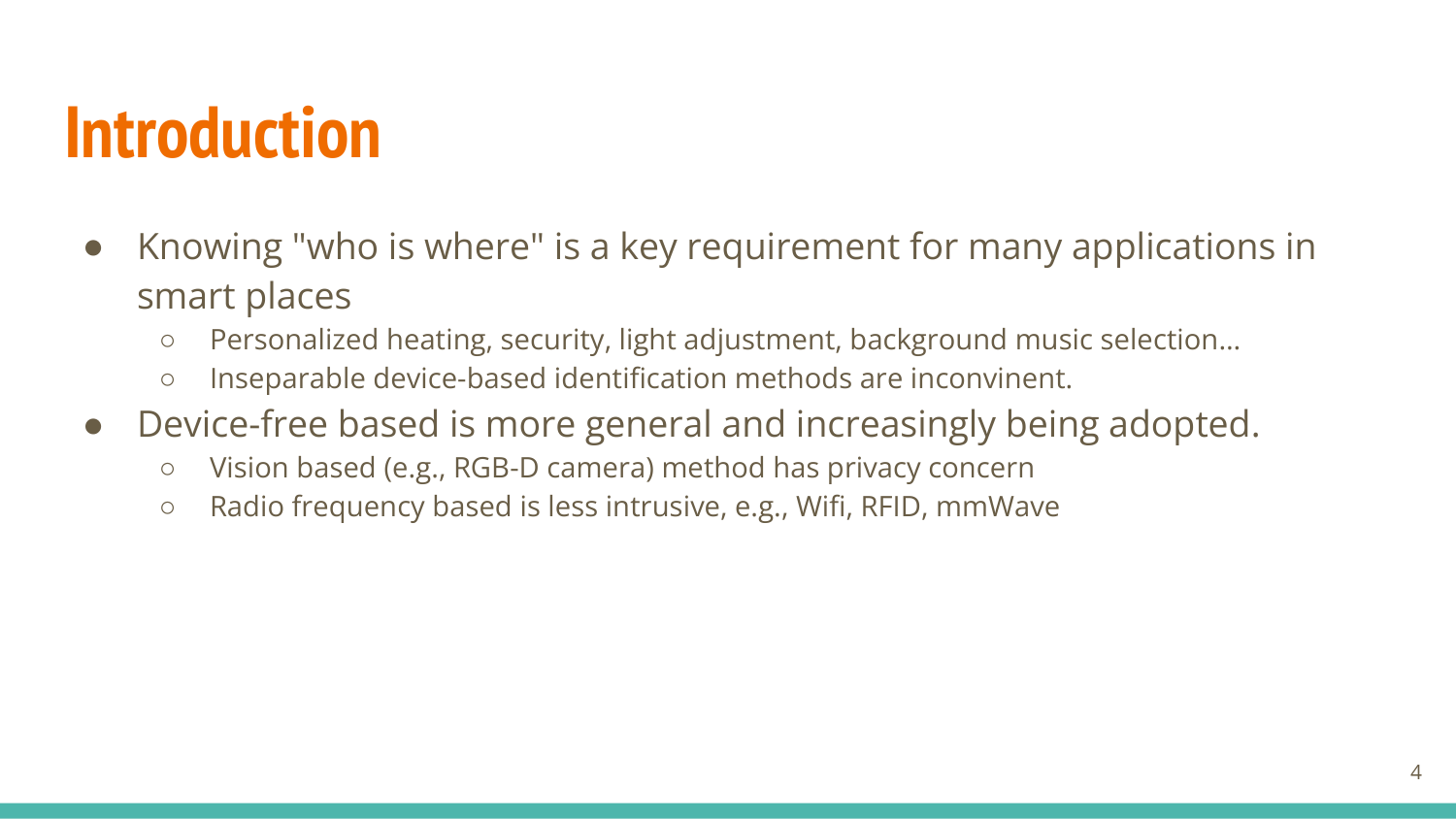

# Introduction
Knowing "who is where" is a key requirement for many applications in smart places
Personalized heating, security, light adjustment, background music selection…
Inseparable device-based identification methods are inconvinent.
Device-free based is more general and increasingly being adopted.
Vision based (e.g., RGB-D camera) method has privacy concern
Radio frequency based is less intrusive, e.g., Wifi, RFID, mmWave
4